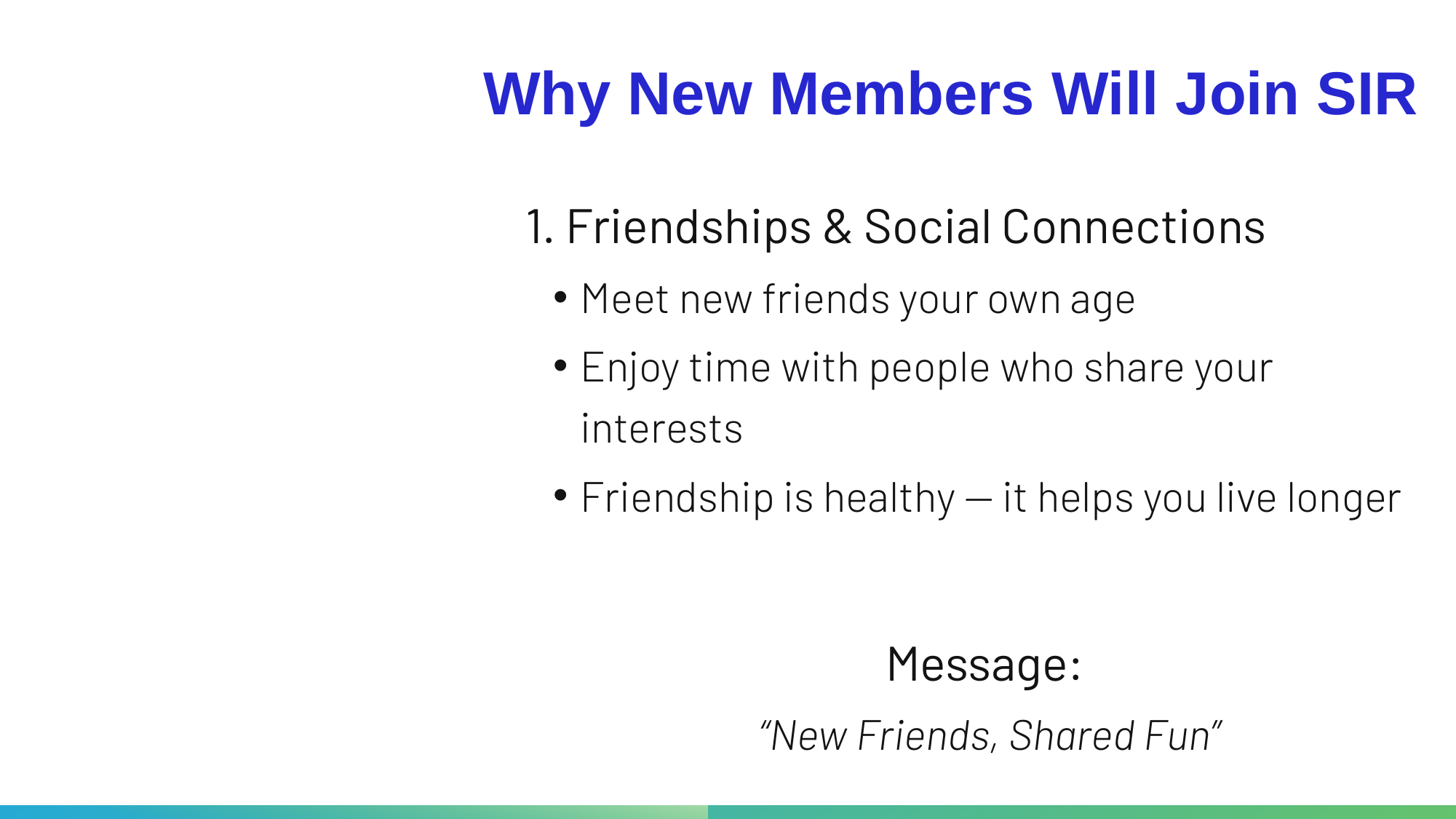

# Why New Members Will Join SIR
1. Friendships & Social Connections
Meet new friends your own age
Enjoy time with people who share your interests
Friendship is healthy — it helps you live longer

Message:
 “New Friends, Shared Fun”